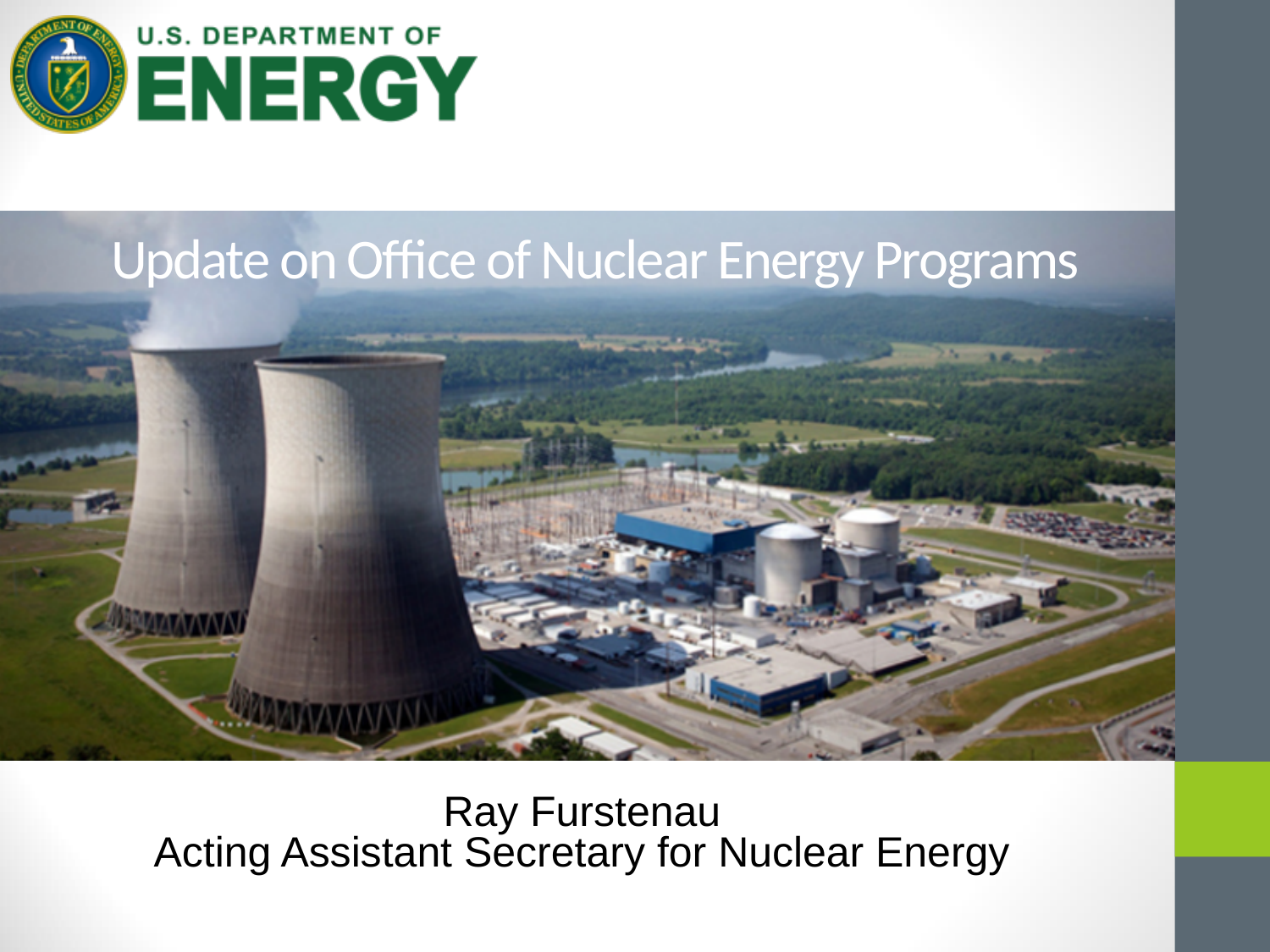

# Update on Office of Nuclear Energy Programs

Ray Furstenau
Acting Assistant Secretary for Nuclear Energy